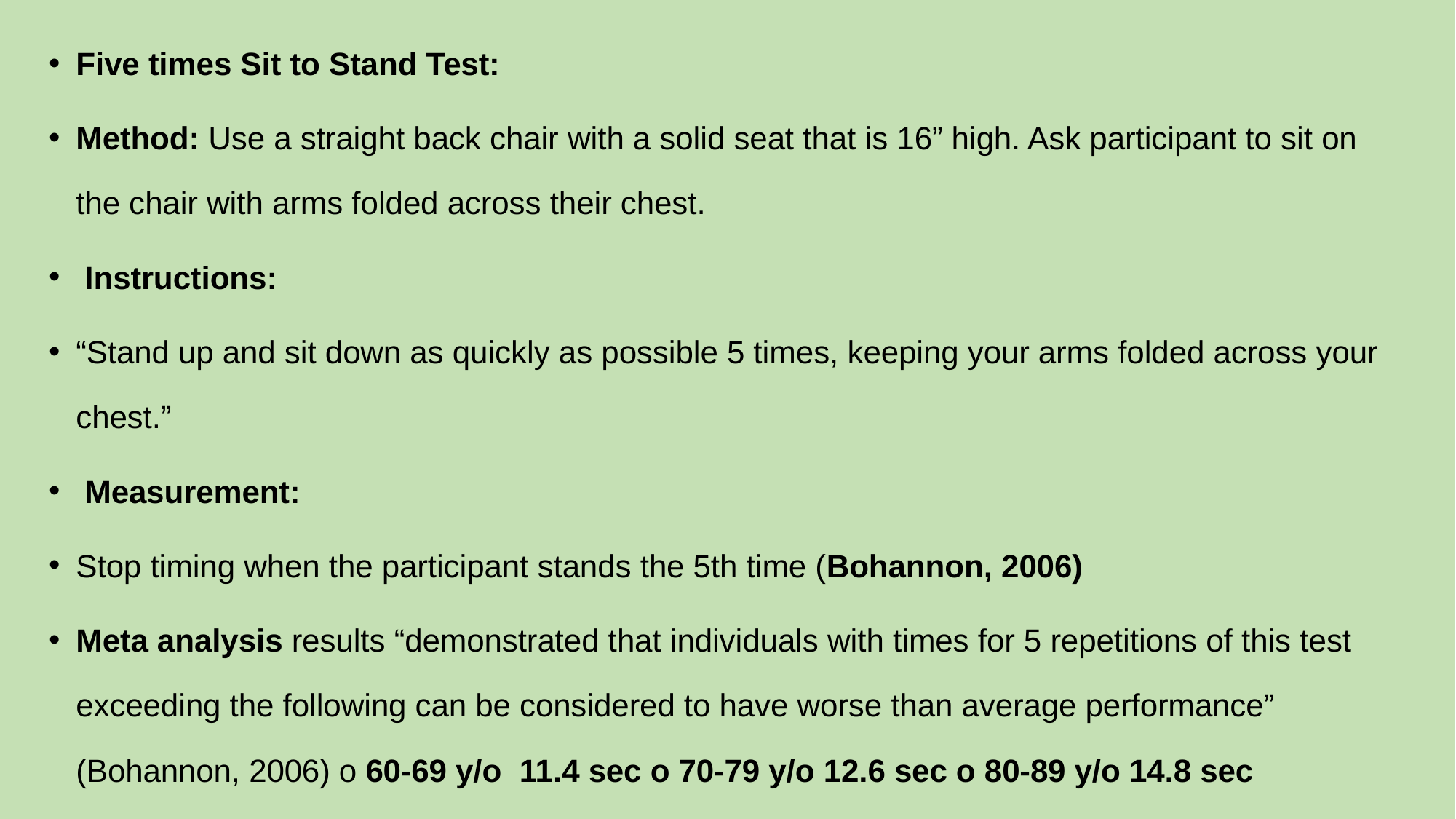

Five times Sit to Stand Test:
Method: Use a straight back chair with a solid seat that is 16” high. Ask participant to sit on the chair with arms folded across their chest.
 Instructions:
“Stand up and sit down as quickly as possible 5 times, keeping your arms folded across your chest.”
 Measurement:
Stop timing when the participant stands the 5th time (Bohannon, 2006)
Meta analysis results “demonstrated that individuals with times for 5 repetitions of this test exceeding the following can be considered to have worse than average performance”  (Bohannon, 2006) o 60‐69 y/o  11.4 sec o 70‐79 y/o 12.6 sec o 80‐89 y/o 14.8 sec